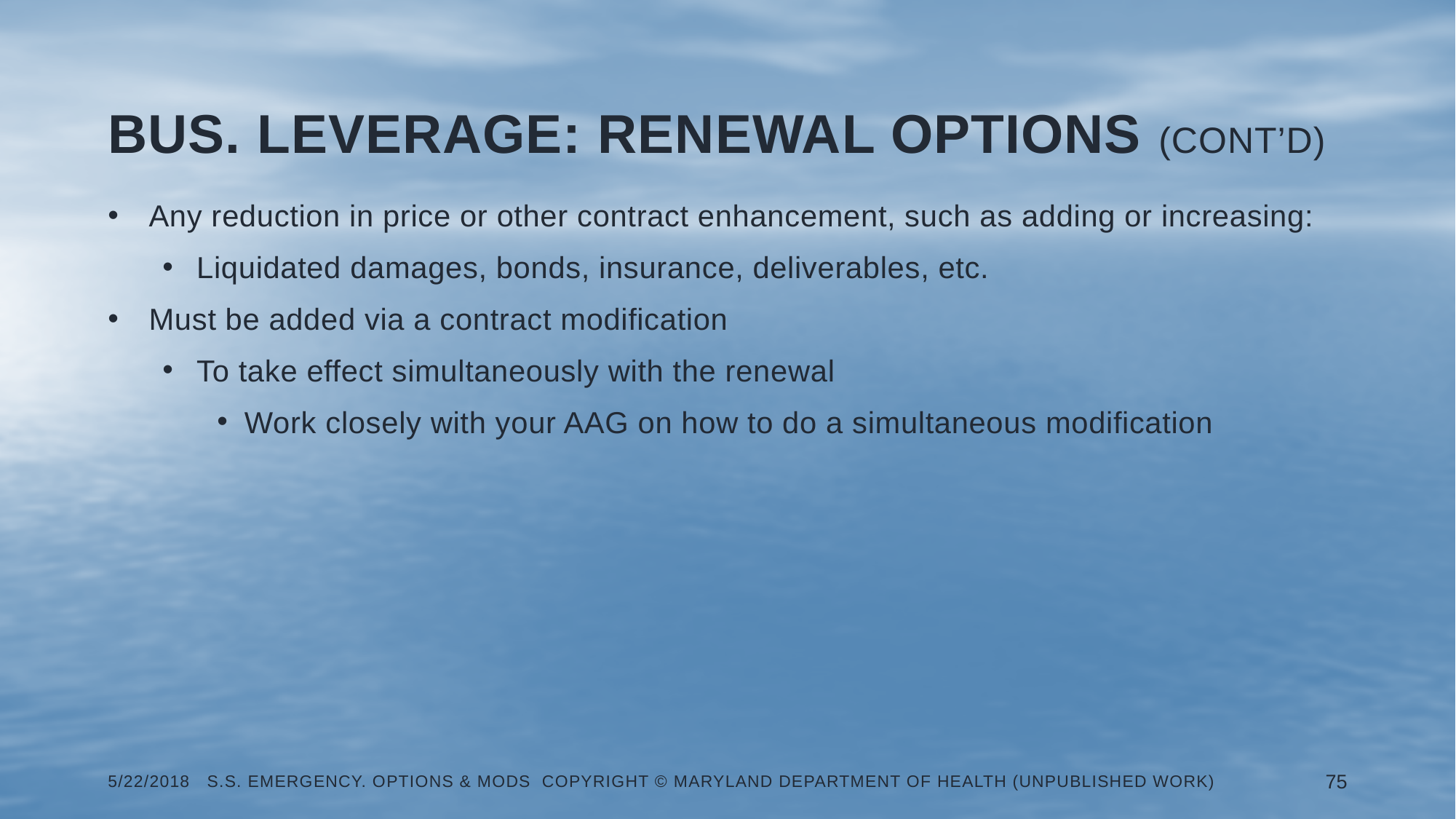

# Bus. Leverage: Renewal Options (Cont’d)
Any reduction in price or other contract enhancement, such as adding or increasing:
Liquidated damages, bonds, insurance, deliverables, etc.
Must be added via a contract modification
To take effect simultaneously with the renewal
Work closely with your AAG on how to do a simultaneous modification
5/22/2018   S.S. Emergency. Options & Mods  Copyright © Maryland Department of Health (Unpublished Work)
75